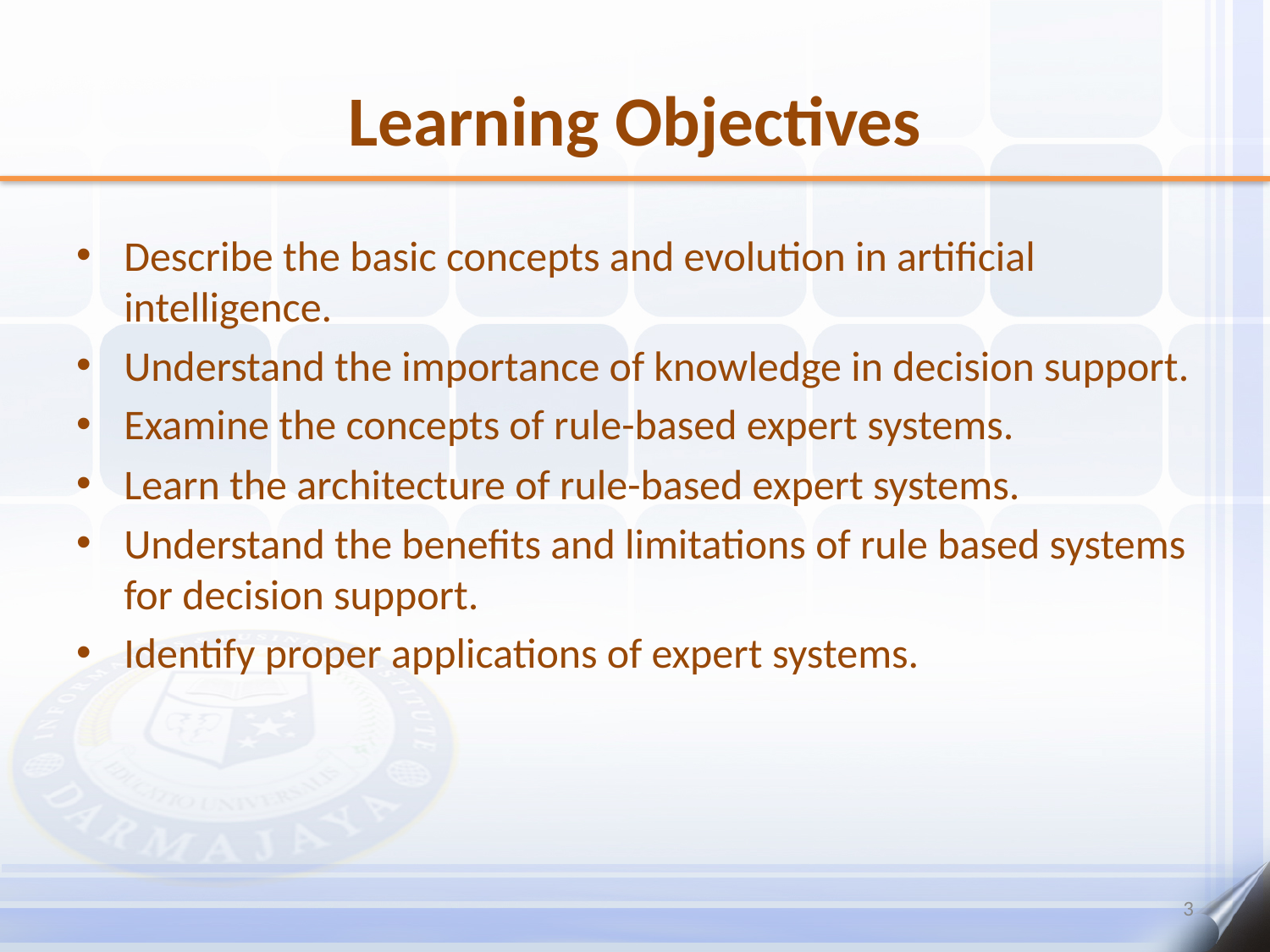

# Learning Objectives
Describe the basic concepts and evolution in artificial intelligence.
Understand the importance of knowledge in decision support.
Examine the concepts of rule-based expert systems.
Learn the architecture of rule-based expert systems.
Understand the benefits and limitations of rule based systems for decision support.
Identify proper applications of expert systems.
3